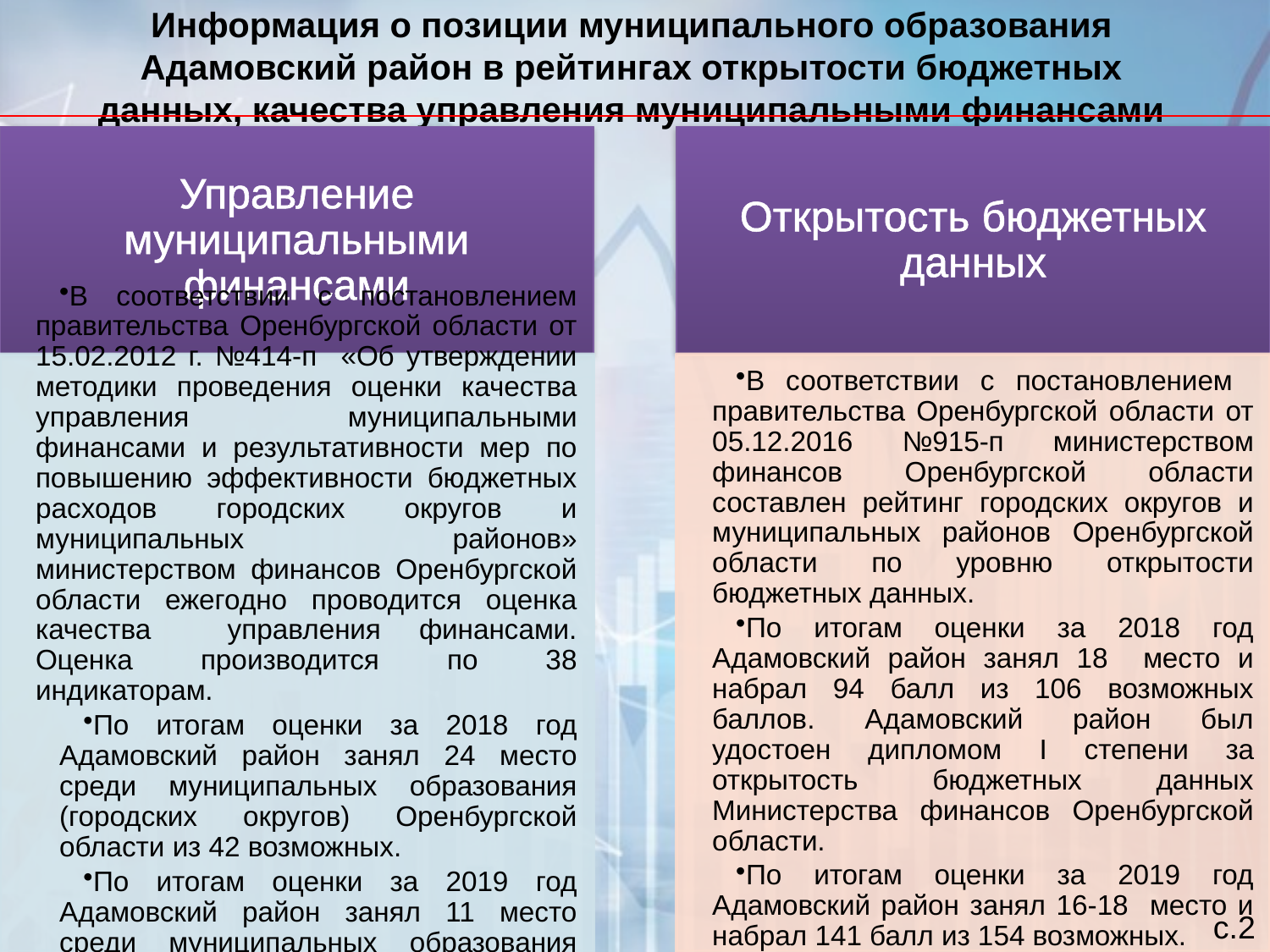

# Информация о позиции муниципального образования Адамовский район в рейтингах открытости бюджетных данных, качества управления муниципальными финансами
Управление муниципальными финансами
В соответствии с постановлением правительства Оренбургской области от 15.02.2012 г. №414-п  «Об утверждении методики проведения оценки качества управления муниципальными финансами и результативности мер по повышению эффективности бюджетных расходов городских округов и муниципальных районов» министерством финансов Оренбургской области ежегодно проводится оценка качества  управления финансами. Оценка производится по 38 индикаторам.
По итогам оценки за 2018 год Адамовский район занял 24 место среди муниципальных образования (городских округов) Оренбургской области из 42 возможных.
По итогам оценки за 2019 год Адамовский район занял 11 место среди муниципальных образования (городских округов) Оренбургской области из 42 возможных.
Открытость бюджетных данных
В соответствии с постановлением  правительства Оренбургской области от 05.12.2016 №915-п министерством финансов Оренбургской области составлен рейтинг городских округов и муниципальных районов Оренбургской области по уровню открытости бюджетных данных.
По итогам оценки за 2018 год Адамовский район занял 18  место и набрал 94 балл из 106 возможных баллов. Адамовский район был удостоен дипломом I степени за открытость бюджетных данных Министерства финансов Оренбургской области.
По итогам оценки за 2019 год Адамовский район занял 16-18  место и набрал 141 балл из 154 возможных.
с.23